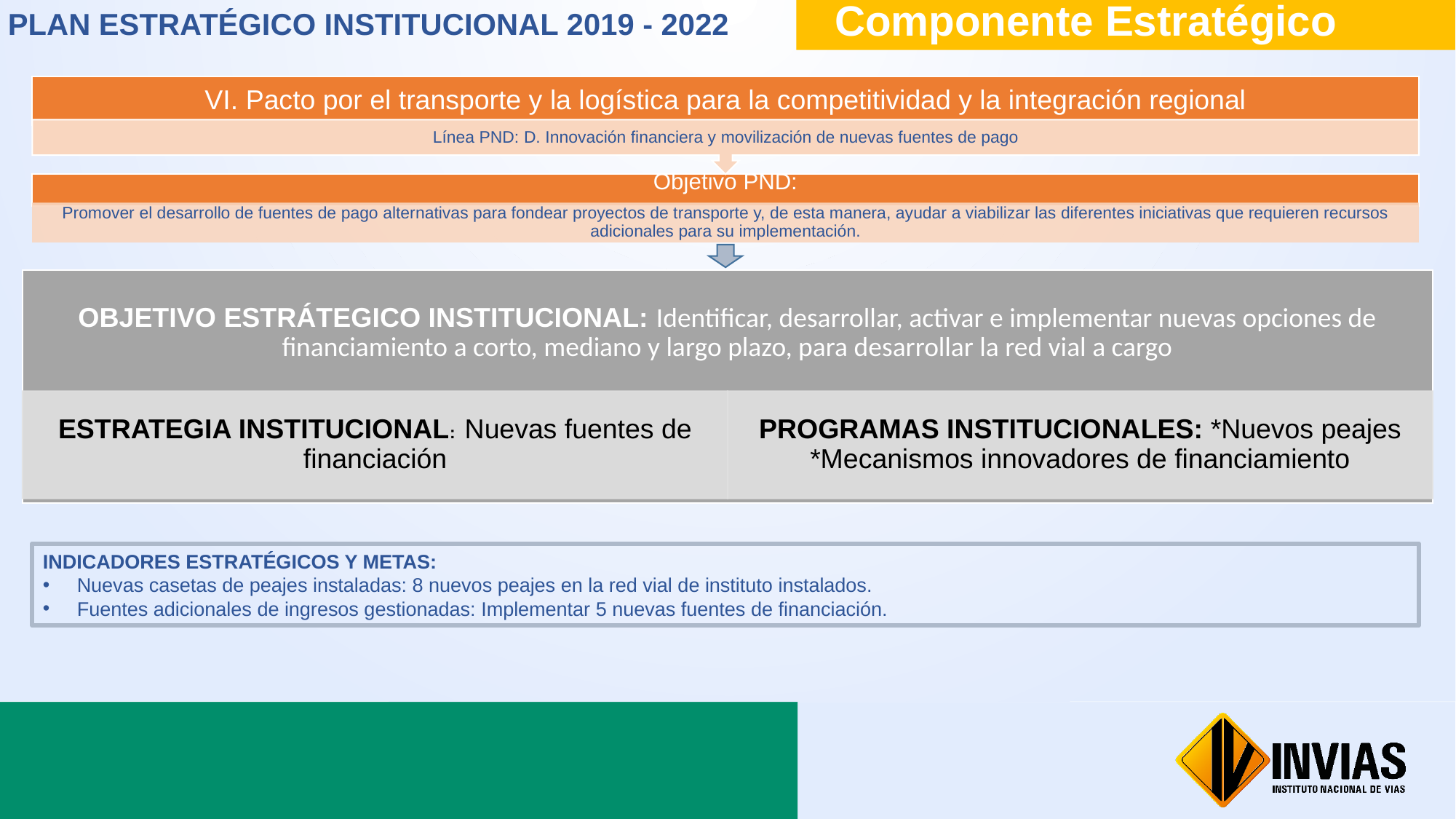

Componente Estratégico

PLAN ESTRATÉGICO INSTITUCIONAL 2019 - 2022

VI. Pacto por el transporte y la logística para la competitividad y la integración regional
Objetivo PND:
Promover el desarrollo de fuentes de pago alternativas para fondear proyectos de transporte y, de esta manera, ayudar a viabilizar las diferentes iniciativas que requieren recursos adicionales para su implementación.
Línea PND: D. Innovación financiera y movilización de nuevas fuentes de pago

OBJETIVO ESTRÁTEGICO INSTITUCIONAL: Identificar, desarrollar, activar e implementar nuevas opciones de financiamiento a corto, mediano y largo plazo, para desarrollar la red vial a cargo
ESTRATEGIA INSTITUCIONAL:  Nuevas fuentes de financiación
PROGRAMAS INSTITUCIONALES: *Nuevos peajes *Mecanismos innovadores de financiamiento
INDICADORES ESTRATÉGICOS Y METAS:
Nuevas casetas de peajes instaladas: 8 nuevos peajes en la red vial de instituto instalados.
Fuentes adicionales de ingresos gestionadas: Implementar 5 nuevas fuentes de financiación.